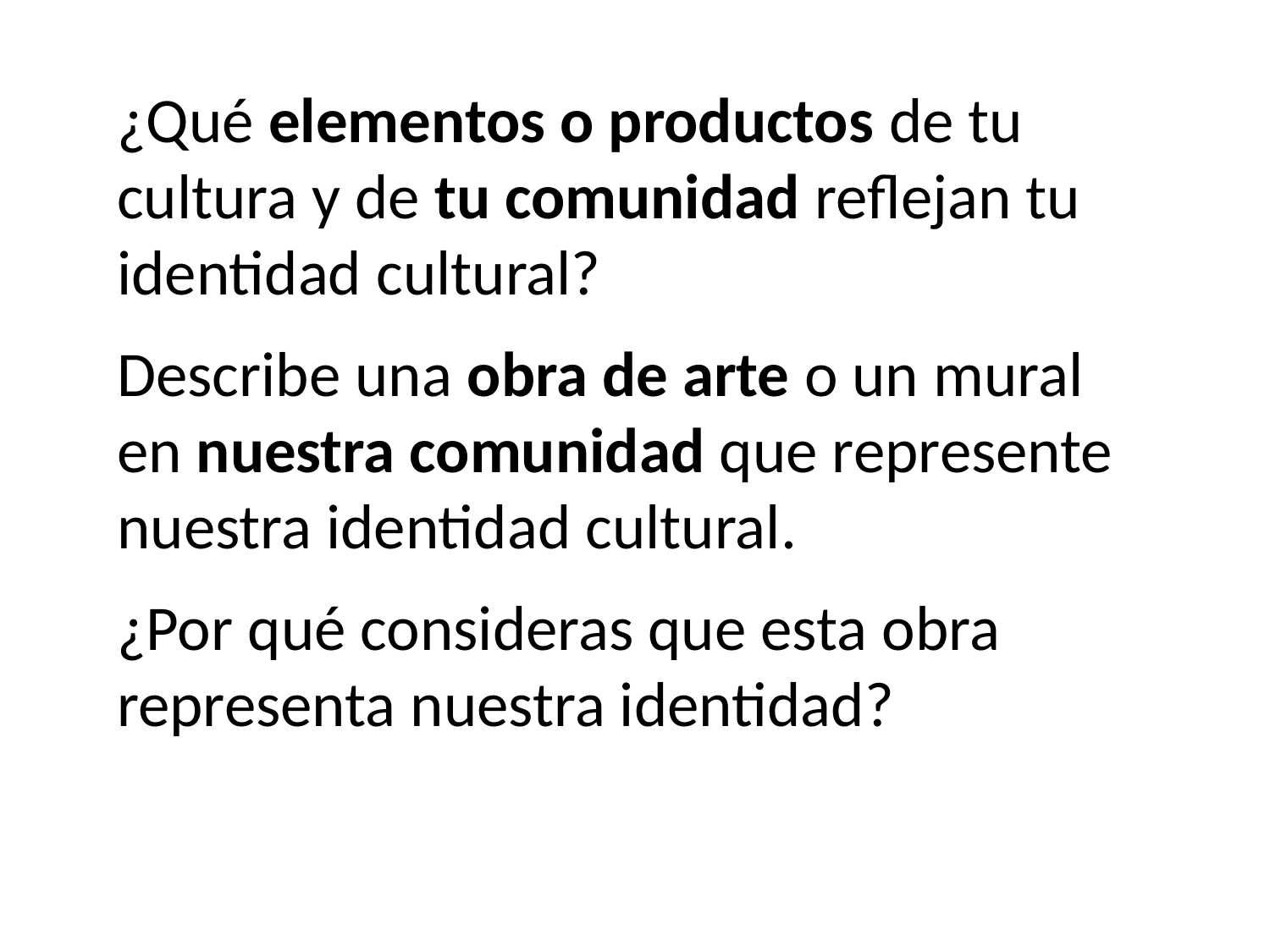

¿Qué elementos o productos de tu cultura y de tu comunidad reflejan tu identidad cultural?

Describe una obra de arte o un mural en nuestra comunidad que represente nuestra identidad cultural.

¿Por qué consideras que esta obra representa nuestra identidad?